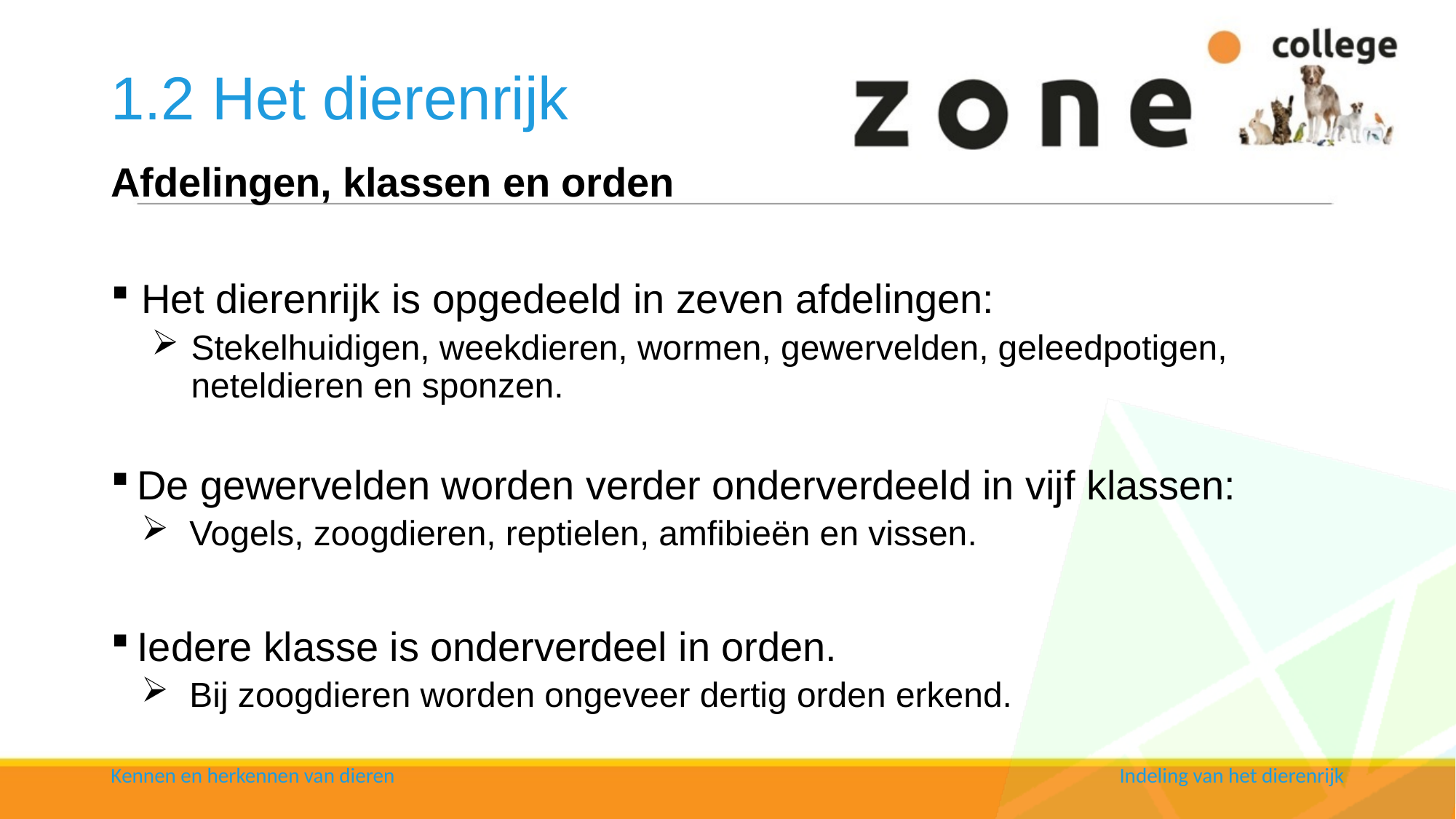

# 1.2 Het dierenrijk
Afdelingen, klassen en orden

Het dierenrijk is opgedeeld in zeven afdelingen:
Stekelhuidigen, weekdieren, wormen, gewervelden, geleedpotigen, neteldieren en sponzen.

De gewervelden worden verder onderverdeeld in vijf klassen:
Vogels, zoogdieren, reptielen, amfibieën en vissen.

Iedere klasse is onderverdeel in orden.
Bij zoogdieren worden ongeveer dertig orden erkend.
Kennen en herkennen van dieren
Indeling van het dierenrijk